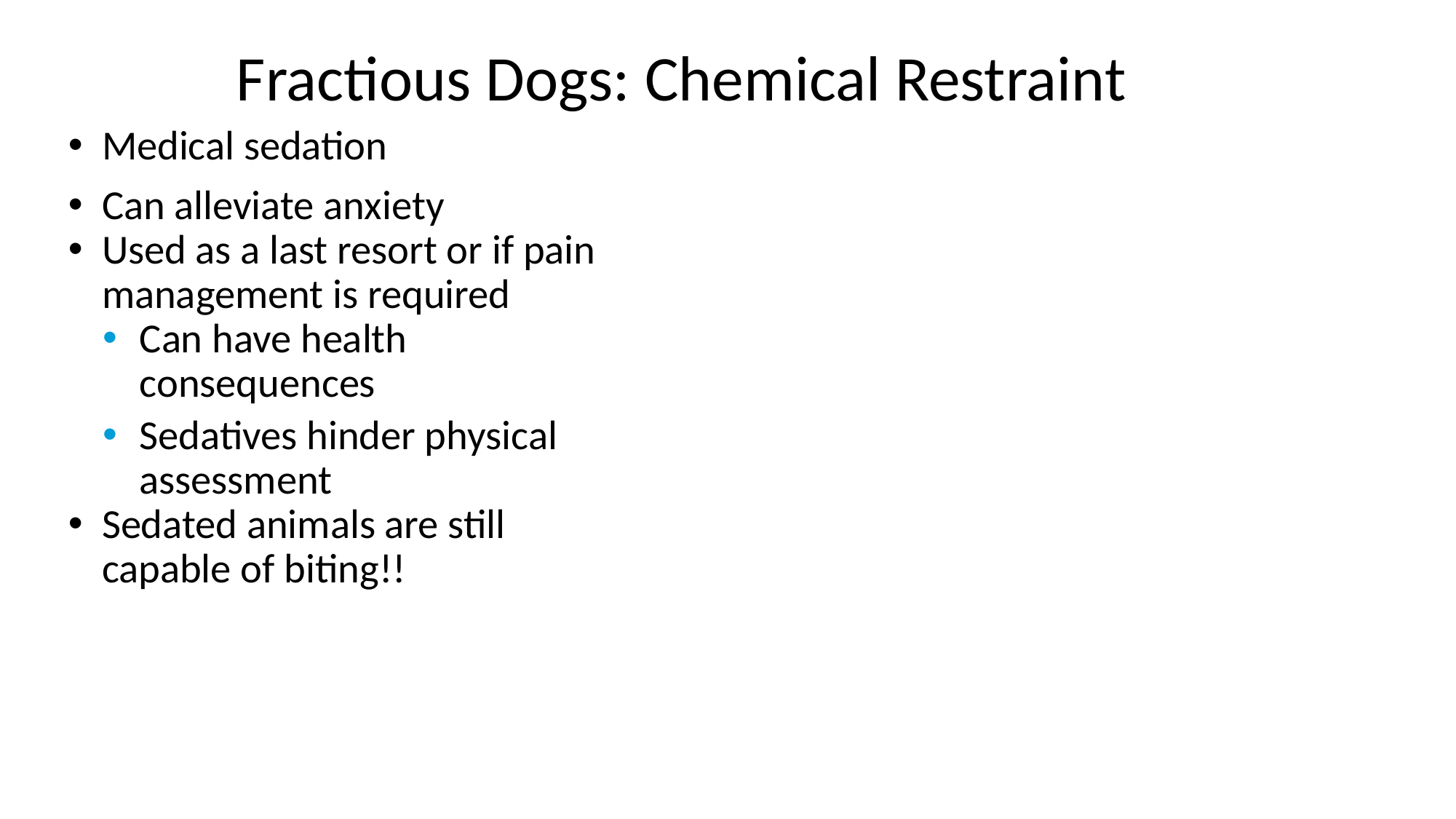

# Fractious Dogs: Chemical Restraint
Medical sedation
Can alleviate anxiety
Used as a last resort or if pain management is required
Can have health consequences
Sedatives hinder physical assessment
Sedated animals are still capable of biting!!

10